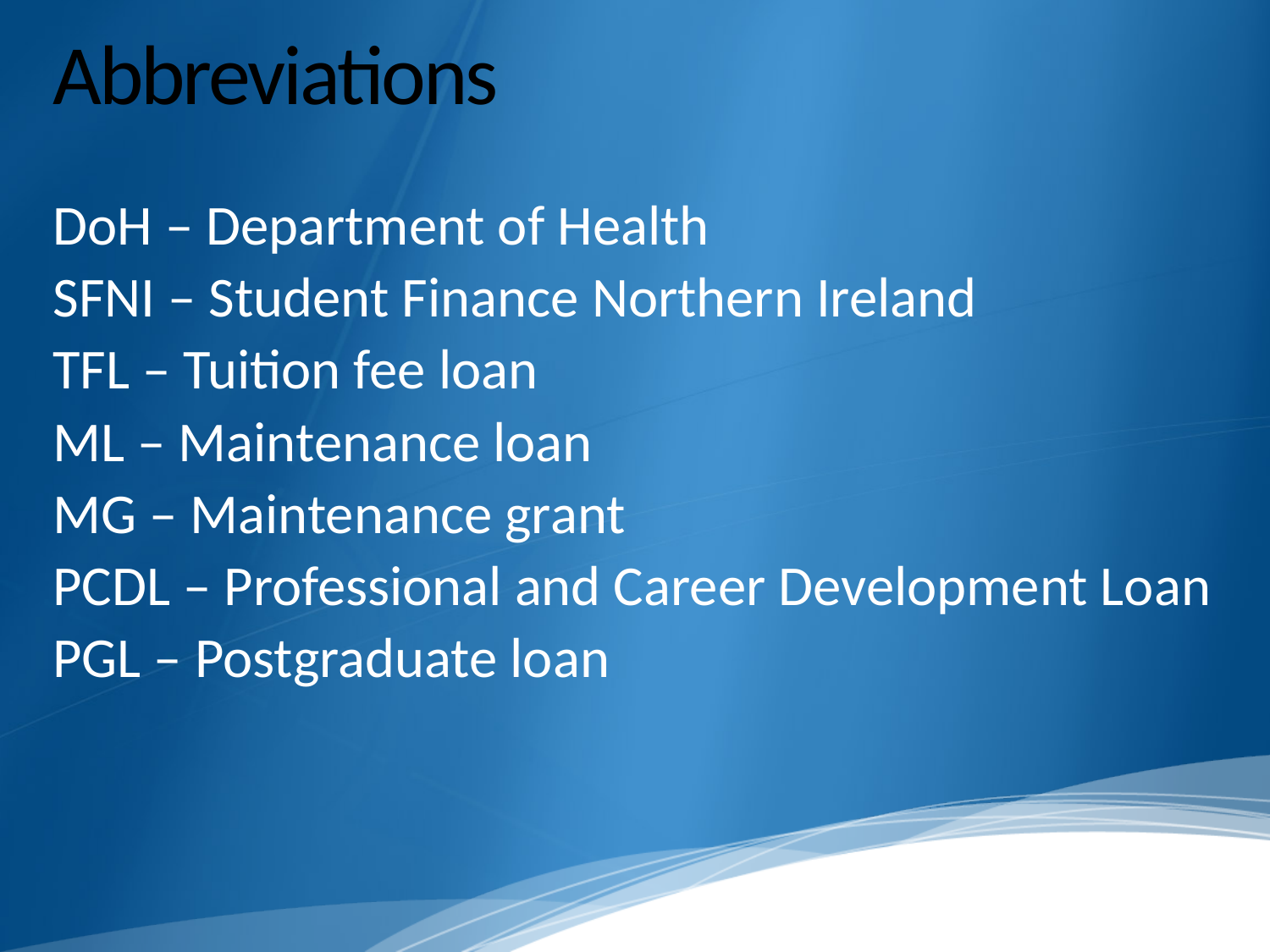

# Abbreviations
DoH – Department of Health
SFNI – Student Finance Northern Ireland
TFL – Tuition fee loan
ML – Maintenance loan
MG – Maintenance grant
PCDL – Professional and Career Development Loan
PGL – Postgraduate loan